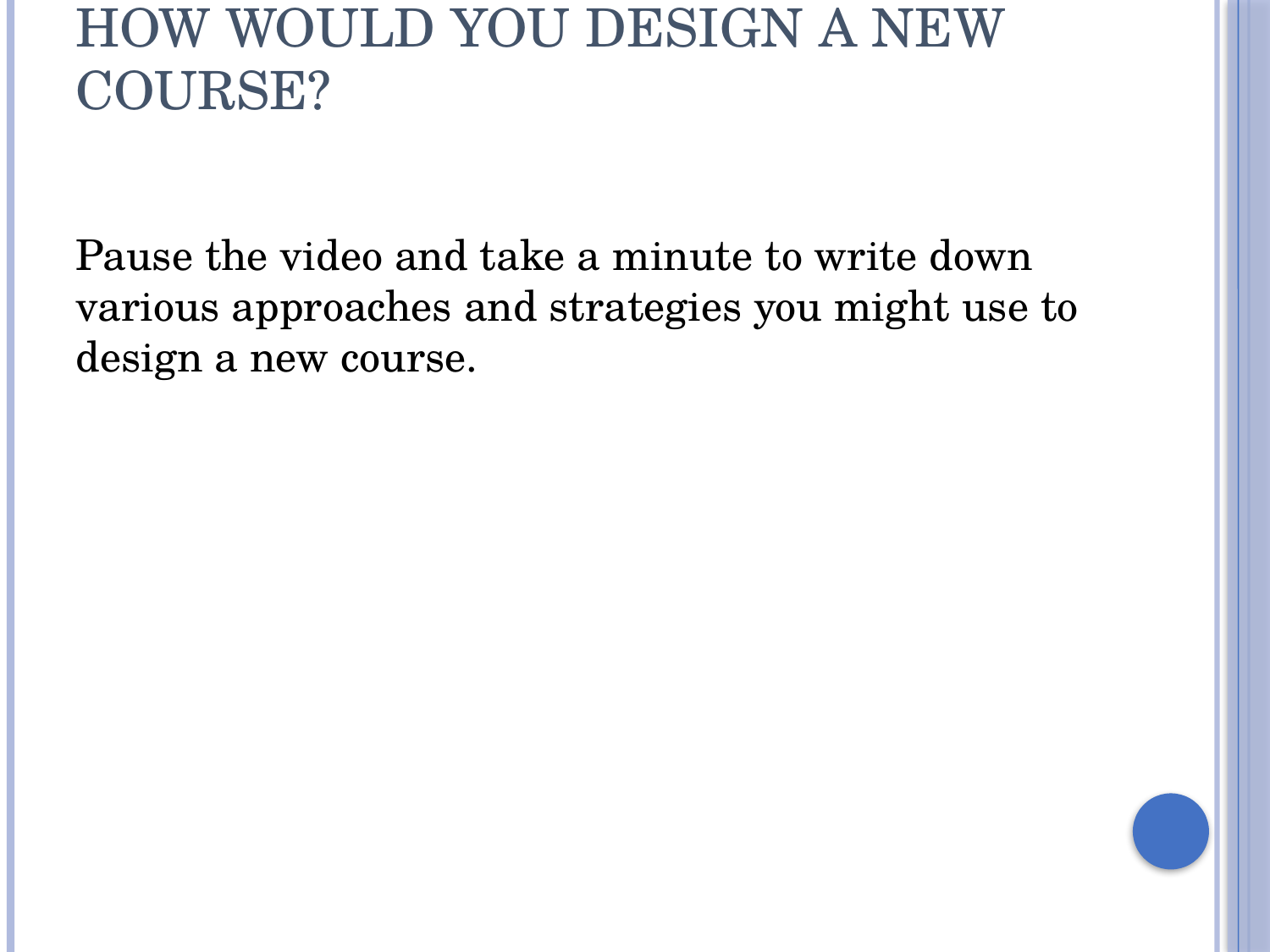

# How would you design a new course?
Pause the video and take a minute to write down various approaches and strategies you might use to design a new course.